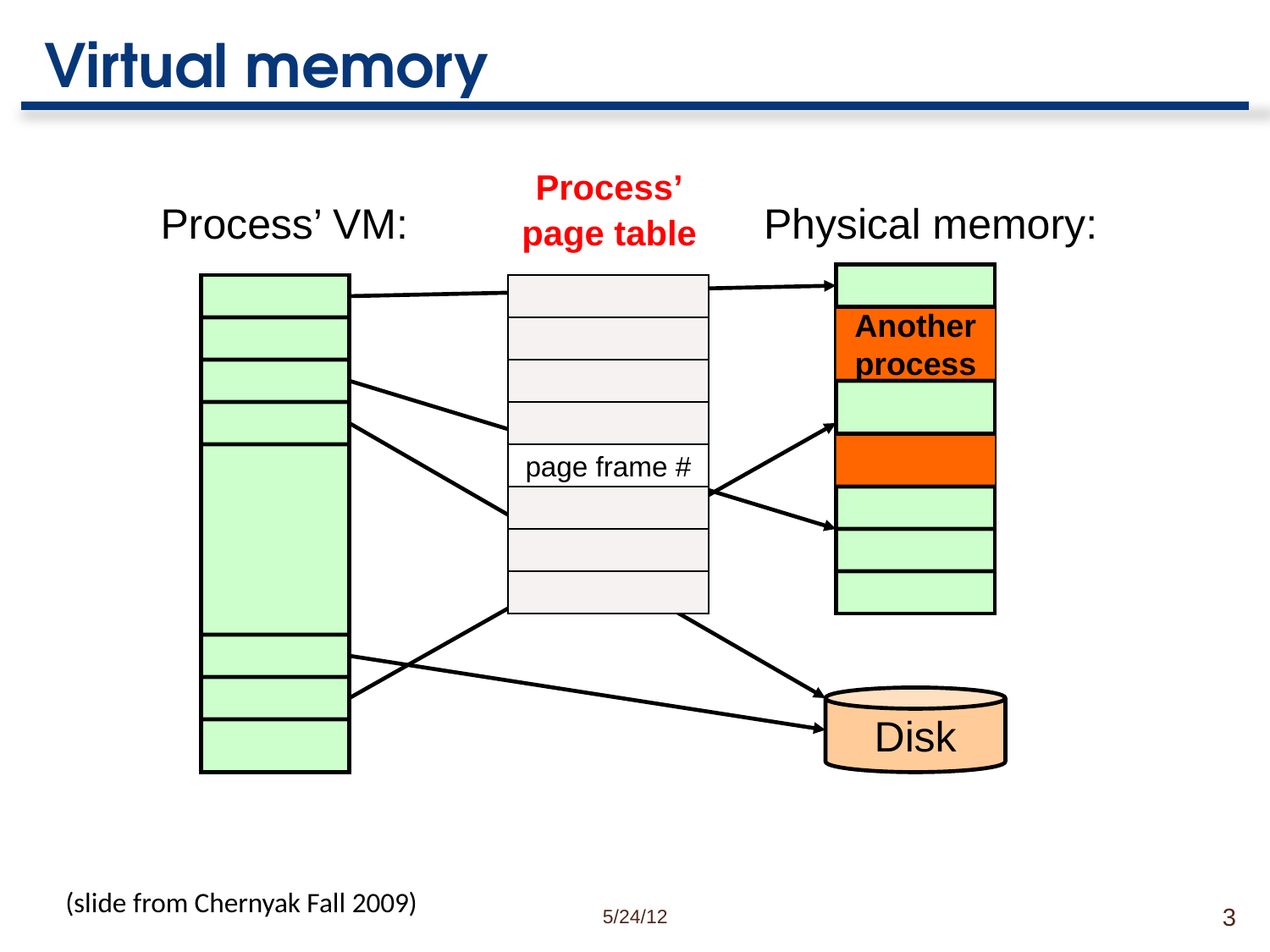

# Virtual memory
Process’
page table

page frame #

Process’ VM:
Physical memory:

Another process

Disk

(slide from Chernyak Fall 2009)
5/24/12
3